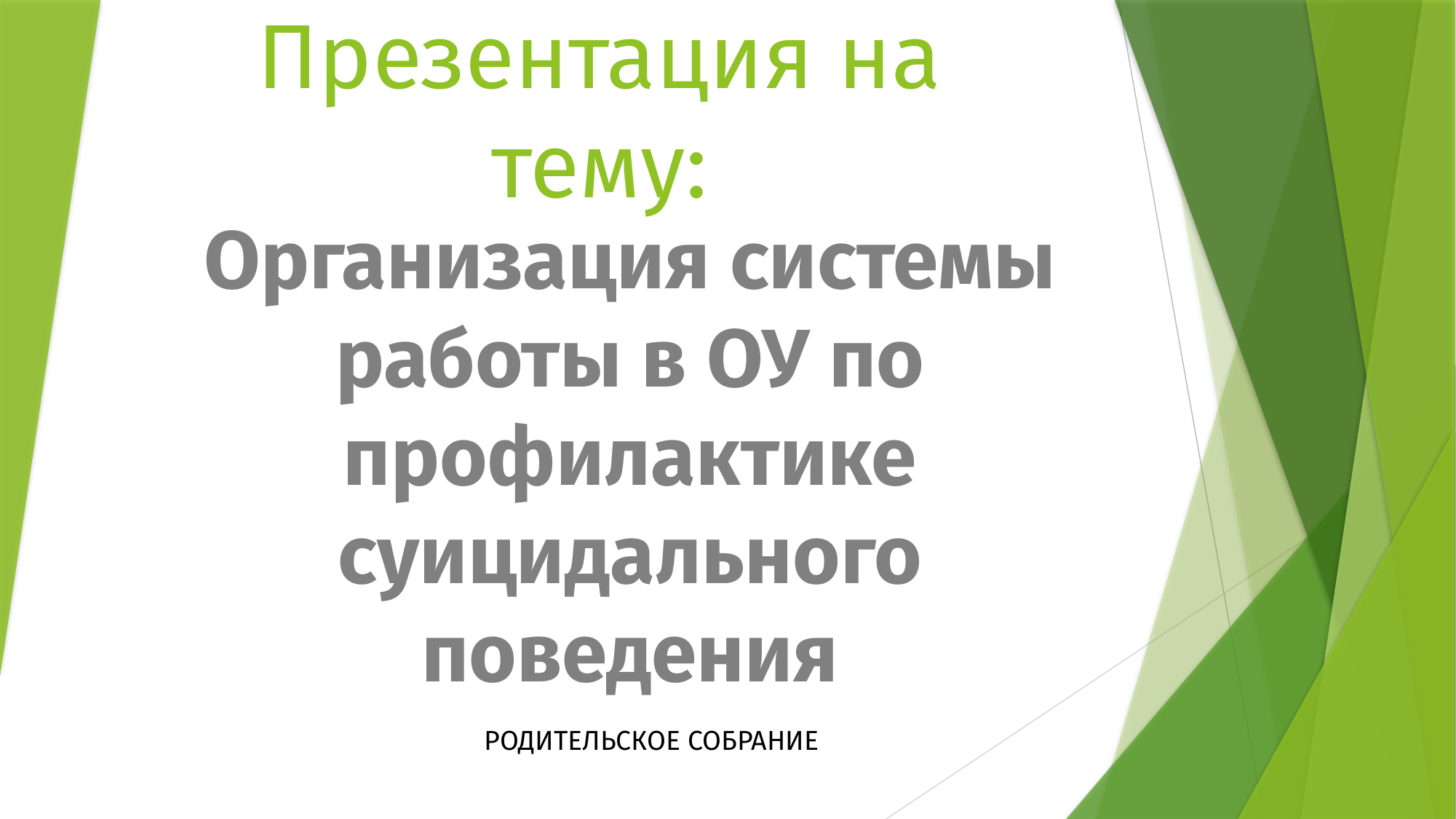

# Презентация на тему:
Организация системы работы в ОУ по профилактике суицидального поведения
РОДИТЕЛЬСКОЕ СОБРАНИЕ